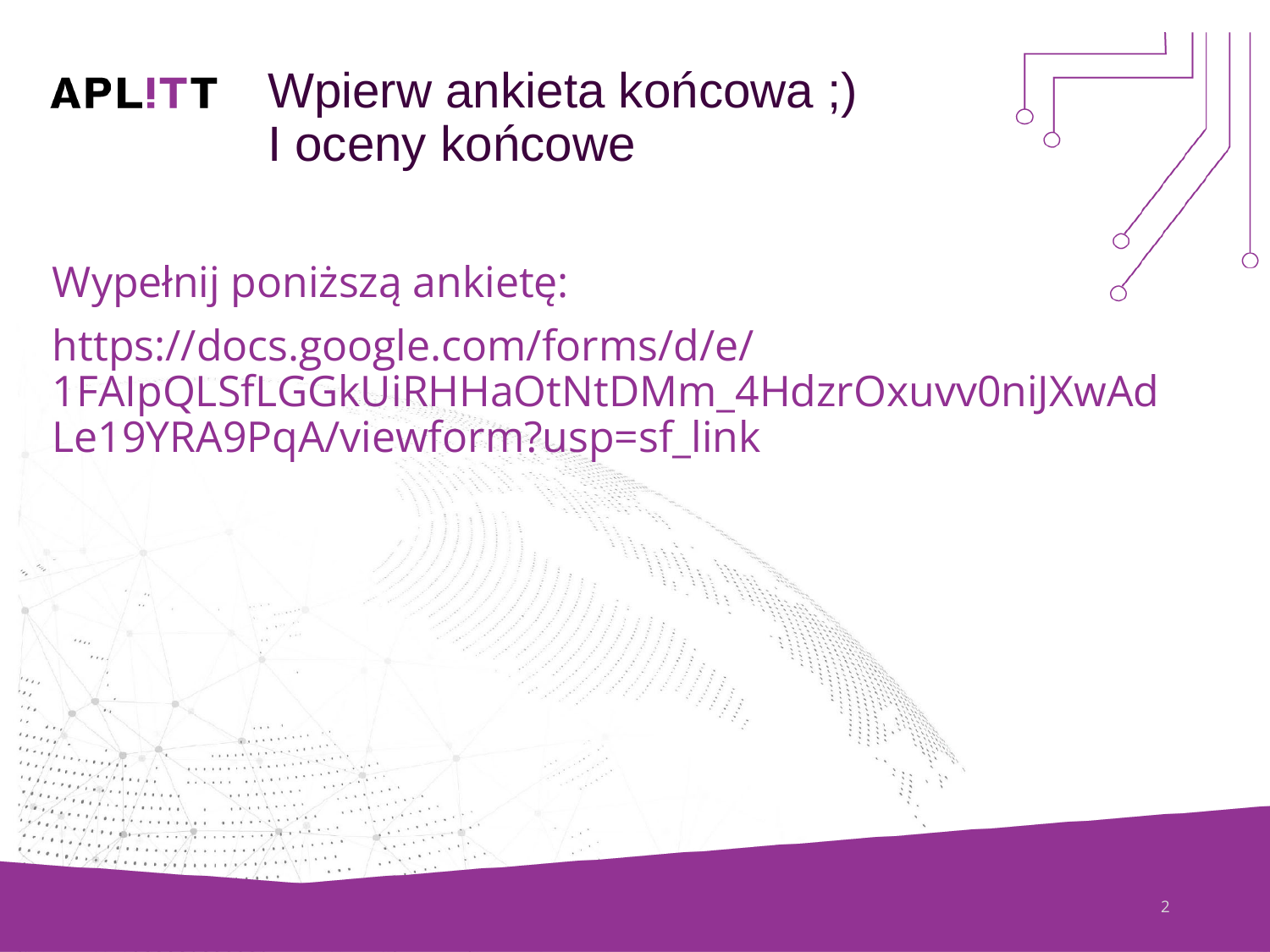

# Wpierw ankieta końcowa ;) I oceny końcowe

Wypełnij poniższą ankietę:
https://docs.google.com/forms/d/e/1FAIpQLSfLGGkUiRHHaOtNtDMm_4HdzrOxuvv0niJXwAdLe19YRA9PqA/viewform?usp=sf_link
2